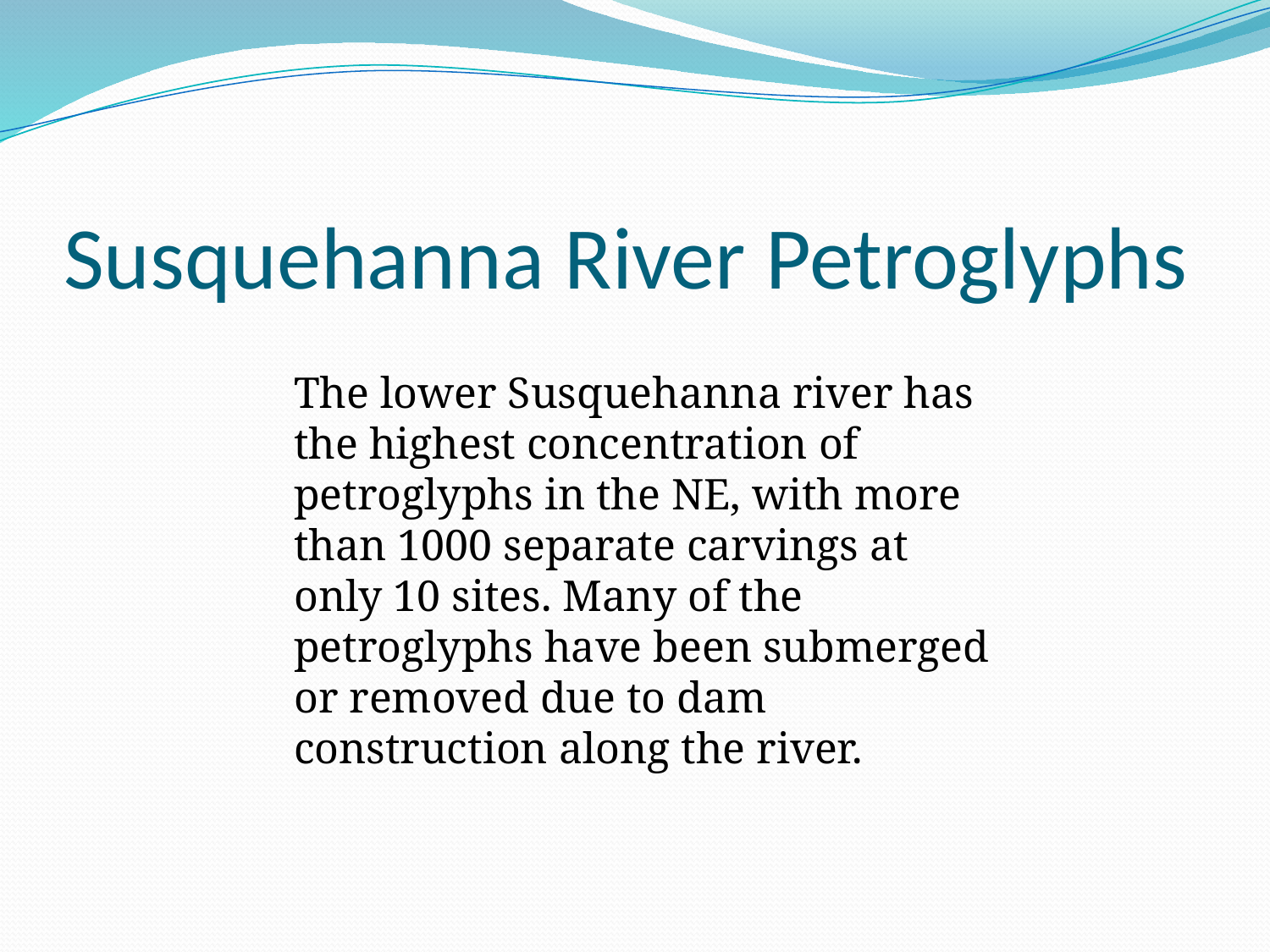

# Susquehanna River Petroglyphs
	The lower Susquehanna river has the highest concentration of petroglyphs in the NE, with more than 1000 separate carvings at only 10 sites. Many of the petroglyphs have been submerged or removed due to dam construction along the river.